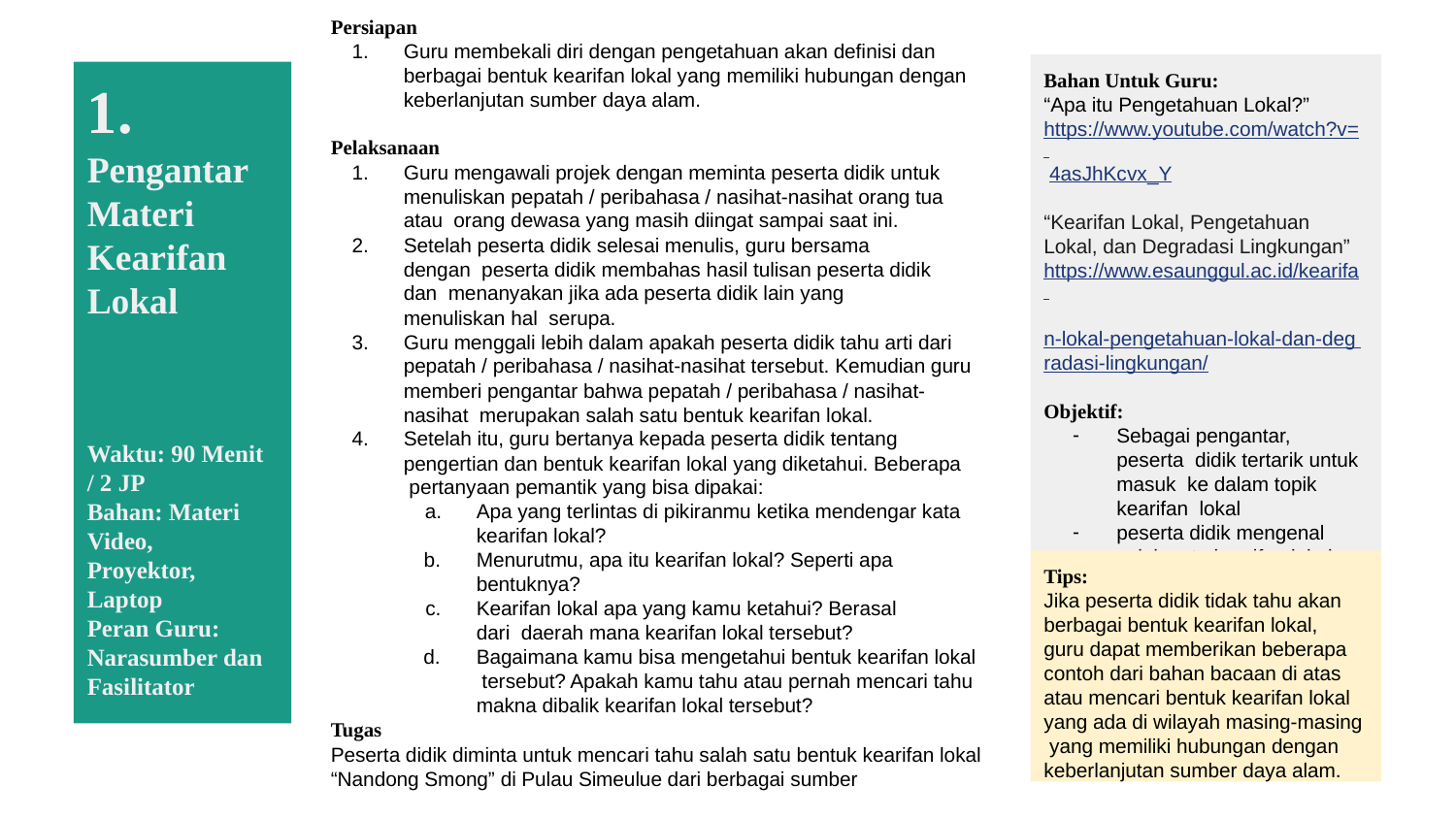

Persiapan
1.	Guru membekali diri dengan pengetahuan akan deﬁnisi dan  berbagai bentuk kearifan lokal yang memiliki hubungan dengan  keberlanjutan sumber daya alam.
Pelaksanaan
Bahan Untuk Guru:
“Apa itu Pengetahuan Lokal?”  https://www.youtube.com/watch?v=  4asJhKcvx_Y
“Kearifan Lokal, Pengetahuan  Lokal, dan Degradasi Lingkungan”  https://www.esaunggul.ac.id/kearifa  n-lokal-pengetahuan-lokal-dan-deg  radasi-lingkungan/
Objektif:
Sebagai pengantar, peserta  didik tertarik untuk masuk  ke dalam topik kearifan  lokal
peserta didik mengenal  salah satu kearifan lokal  yang ada

1.
Pengantar  Materi  Kearifan  Lokal
Guru mengawali projek dengan meminta peserta didik untuk  menuliskan pepatah / peribahasa / nasihat-nasihat orang tua atau  orang dewasa yang masih diingat sampai saat ini.
Setelah peserta didik selesai menulis, guru bersama dengan  peserta didik membahas hasil tulisan peserta didik dan  menanyakan jika ada peserta didik lain yang menuliskan hal  serupa.
Guru menggali lebih dalam apakah peserta didik tahu arti dari  pepatah / peribahasa / nasihat-nasihat tersebut. Kemudian guru  memberi pengantar bahwa pepatah / peribahasa / nasihat-nasihat  merupakan salah satu bentuk kearifan lokal.
Setelah itu, guru bertanya kepada peserta didik tentang  pengertian dan bentuk kearifan lokal yang diketahui. Beberapa  pertanyaan pemantik yang bisa dipakai:
Apa yang terlintas di pikiranmu ketika mendengar kata  kearifan lokal?
Menurutmu, apa itu kearifan lokal? Seperti apa  bentuknya?
Kearifan lokal apa yang kamu ketahui? Berasal dari  daerah mana kearifan lokal tersebut?
Bagaimana kamu bisa mengetahui bentuk kearifan lokal  tersebut? Apakah kamu tahu atau pernah mencari tahu  makna dibalik kearifan lokal tersebut?
Waktu: 90 Menit
/ 2 JP
Bahan: Materi  Video,  Proyektor,  Laptop
Peran Guru:  Narasumber dan  Fasilitator
Tips:
Jika peserta didik tidak tahu akan  berbagai bentuk kearifan lokal,  guru dapat memberikan beberapa  contoh dari bahan bacaan di atas  atau mencari bentuk kearifan lokal  yang ada di wilayah masing-masing  yang memiliki hubungan dengan  keberlanjutan sumber daya alam.
Tugas
Peserta didik diminta untuk mencari tahu salah satu bentuk kearifan lokal  “Nandong Smong” di Pulau Simeulue dari berbagai sumber